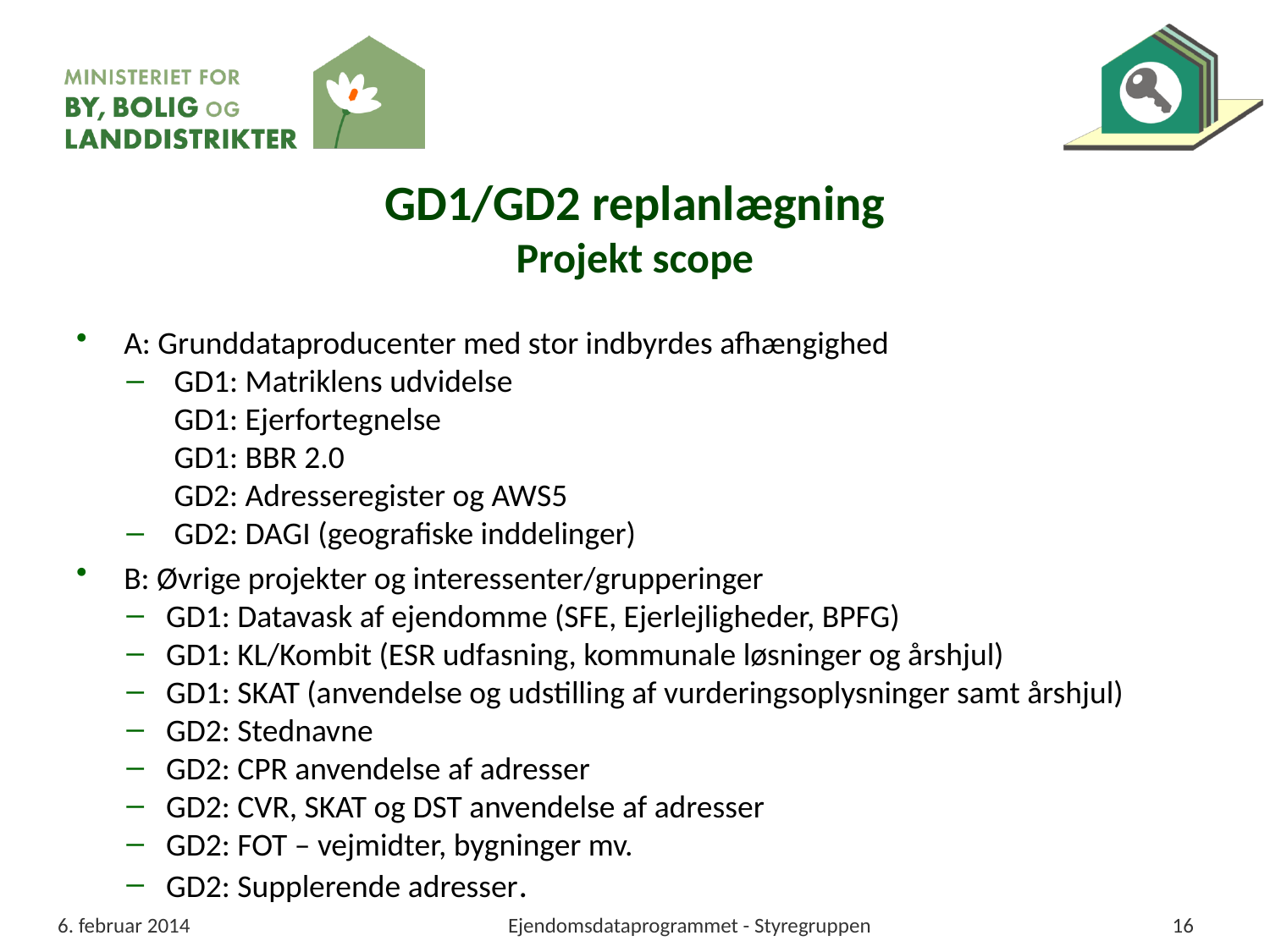

# GD1/GD2 replanlægning Projekt scope
A: Grunddataproducenter med stor indbyrdes afhængighed
GD1: Matriklens udvidelse
GD1: Ejerfortegnelse
GD1: BBR 2.0
GD2: Adresseregister og AWS5
GD2: DAGI (geografiske inddelinger)
B: Øvrige projekter og interessenter/grupperinger
GD1: Datavask af ejendomme (SFE, Ejerlejligheder, BPFG)
GD1: KL/Kombit (ESR udfasning, kommunale løsninger og årshjul)
GD1: SKAT (anvendelse og udstilling af vurderingsoplysninger samt årshjul)
GD2: Stednavne
GD2: CPR anvendelse af adresser
GD2: CVR, SKAT og DST anvendelse af adresser
GD2: FOT – vejmidter, bygninger mv.
GD2: Supplerende adresser.
6. februar 2014
Ejendomsdataprogrammet - Styregruppen
16